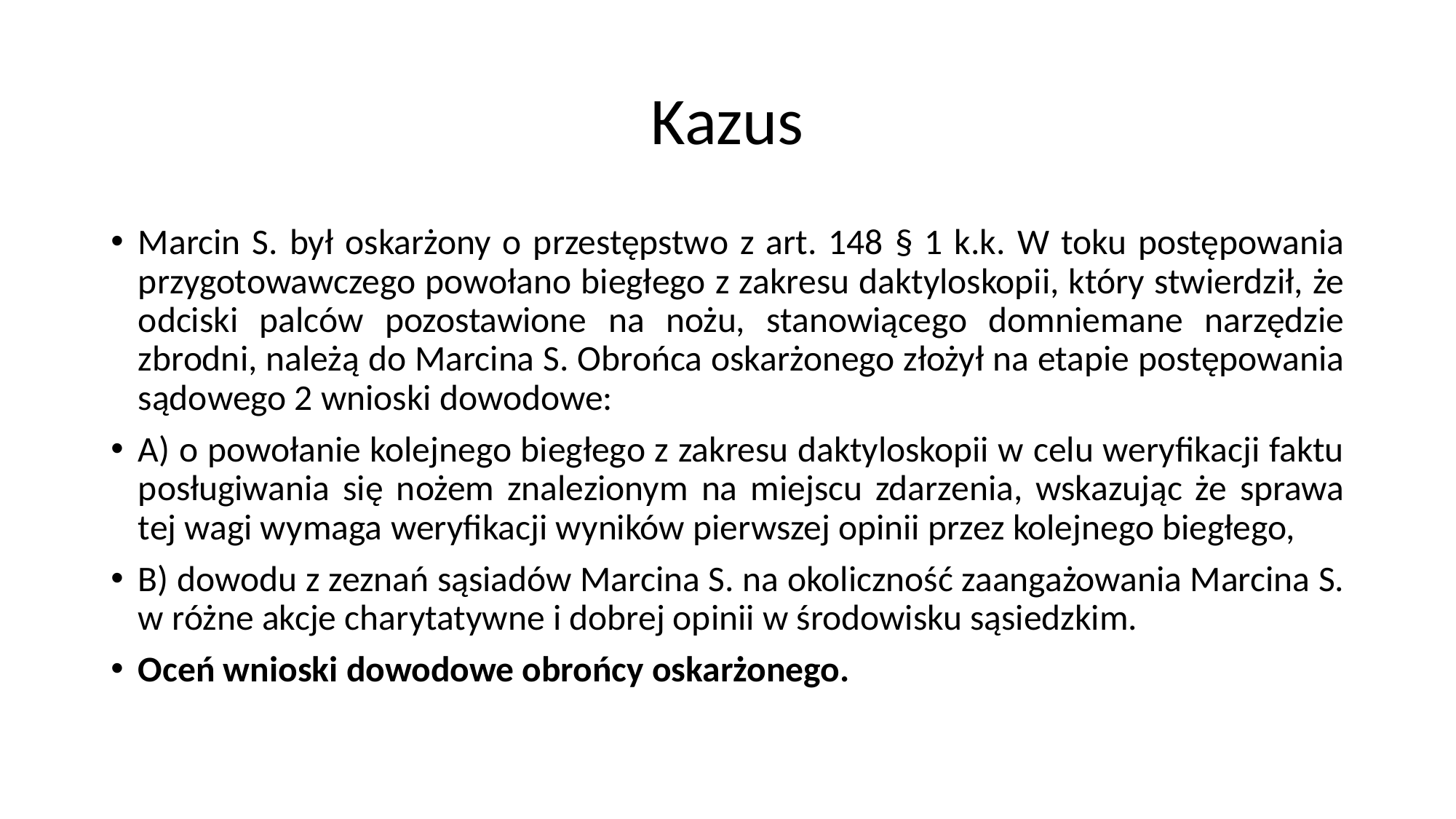

# Kazus
Marcin S. był oskarżony o przestępstwo z art. 148 § 1 k.k. W toku postępowania przygotowawczego powołano biegłego z zakresu daktyloskopii, który stwierdził, że odciski palców pozostawione na nożu, stanowiącego domniemane narzędzie zbrodni, należą do Marcina S. Obrońca oskarżonego złożył na etapie postępowania sądowego 2 wnioski dowodowe:
A) o powołanie kolejnego biegłego z zakresu daktyloskopii w celu weryfikacji faktu posługiwania się nożem znalezionym na miejscu zdarzenia, wskazując że sprawa tej wagi wymaga weryfikacji wyników pierwszej opinii przez kolejnego biegłego,
B) dowodu z zeznań sąsiadów Marcina S. na okoliczność zaangażowania Marcina S. w różne akcje charytatywne i dobrej opinii w środowisku sąsiedzkim.
Oceń wnioski dowodowe obrońcy oskarżonego.